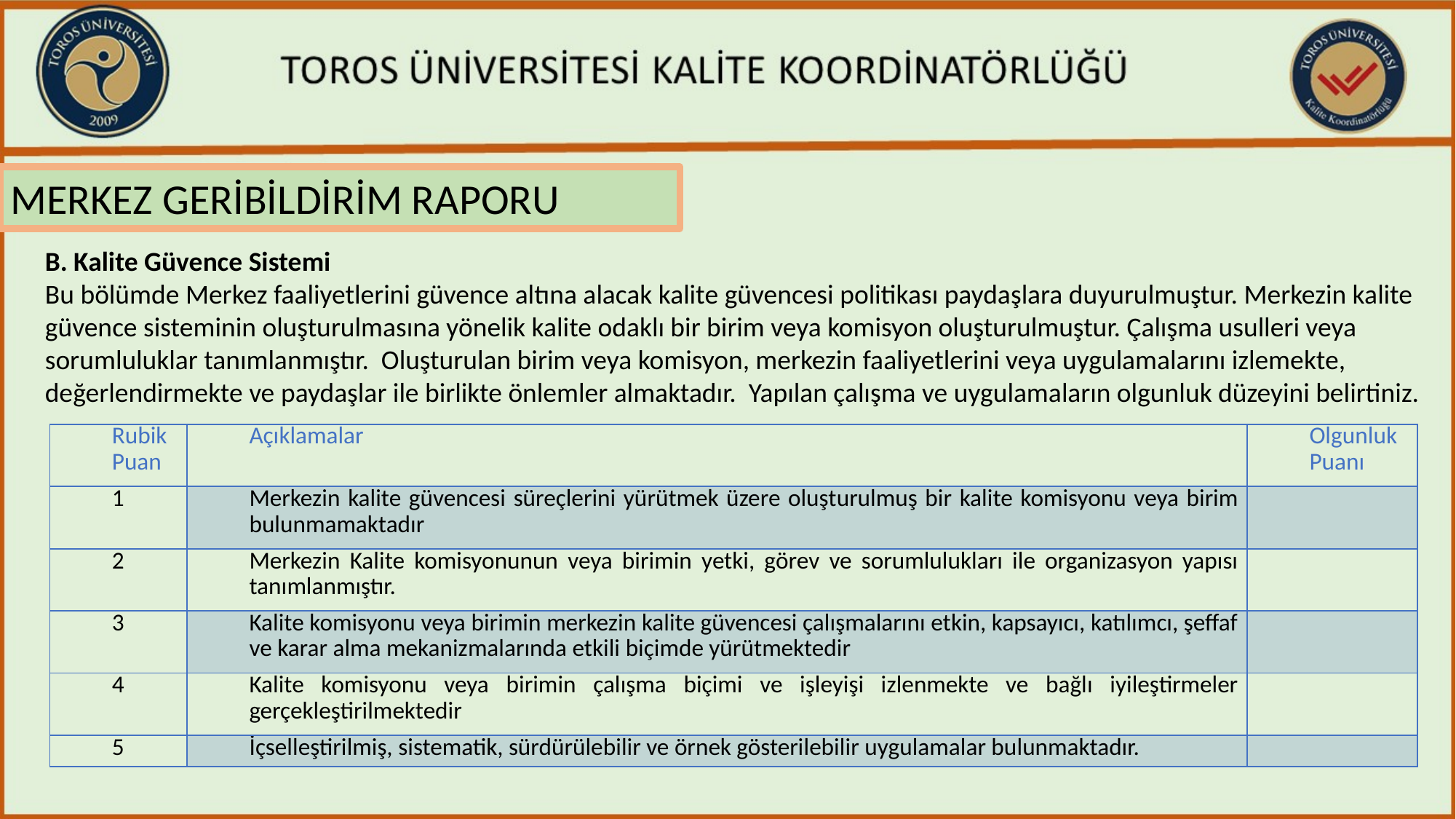

MERKEZ GERİBİLDİRİM RAPORU
B. Kalite Güvence Sistemi
Bu bölümde Merkez faaliyetlerini güvence altına alacak kalite güvencesi politikası paydaşlara duyurulmuştur. Merkezin kalite güvence sisteminin oluşturulmasına yönelik kalite odaklı bir birim veya komisyon oluşturulmuştur. Çalışma usulleri veya sorumluluklar tanımlanmıştır.  Oluşturulan birim veya komisyon, merkezin faaliyetlerini veya uygulamalarını izlemekte, değerlendirmekte ve paydaşlar ile birlikte önlemler almaktadır.  Yapılan çalışma ve uygulamaların olgunluk düzeyini belirtiniz.
| Rubik Puan | Açıklamalar | Olgunluk Puanı |
| --- | --- | --- |
| 1 | Merkezin kalite güvencesi süreçlerini yürütmek üzere oluşturulmuş bir kalite komisyonu veya birim bulunmamaktadır |  |
| 2 | Merkezin Kalite komisyonunun veya birimin yetki, görev ve sorumlulukları ile organizasyon yapısı tanımlanmıştır. |  |
| 3 | Kalite komisyonu veya birimin merkezin kalite güvencesi çalışmalarını etkin, kapsayıcı, katılımcı, şeffaf ve karar alma mekanizmalarında etkili biçimde yürütmektedir |  |
| 4 | Kalite komisyonu veya birimin çalışma biçimi ve işleyişi izlenmekte ve bağlı iyileştirmeler gerçekleştirilmektedir |  |
| 5 | İçselleştirilmiş, sistematik, sürdürülebilir ve örnek gösterilebilir uygulamalar bulunmaktadır. |  |